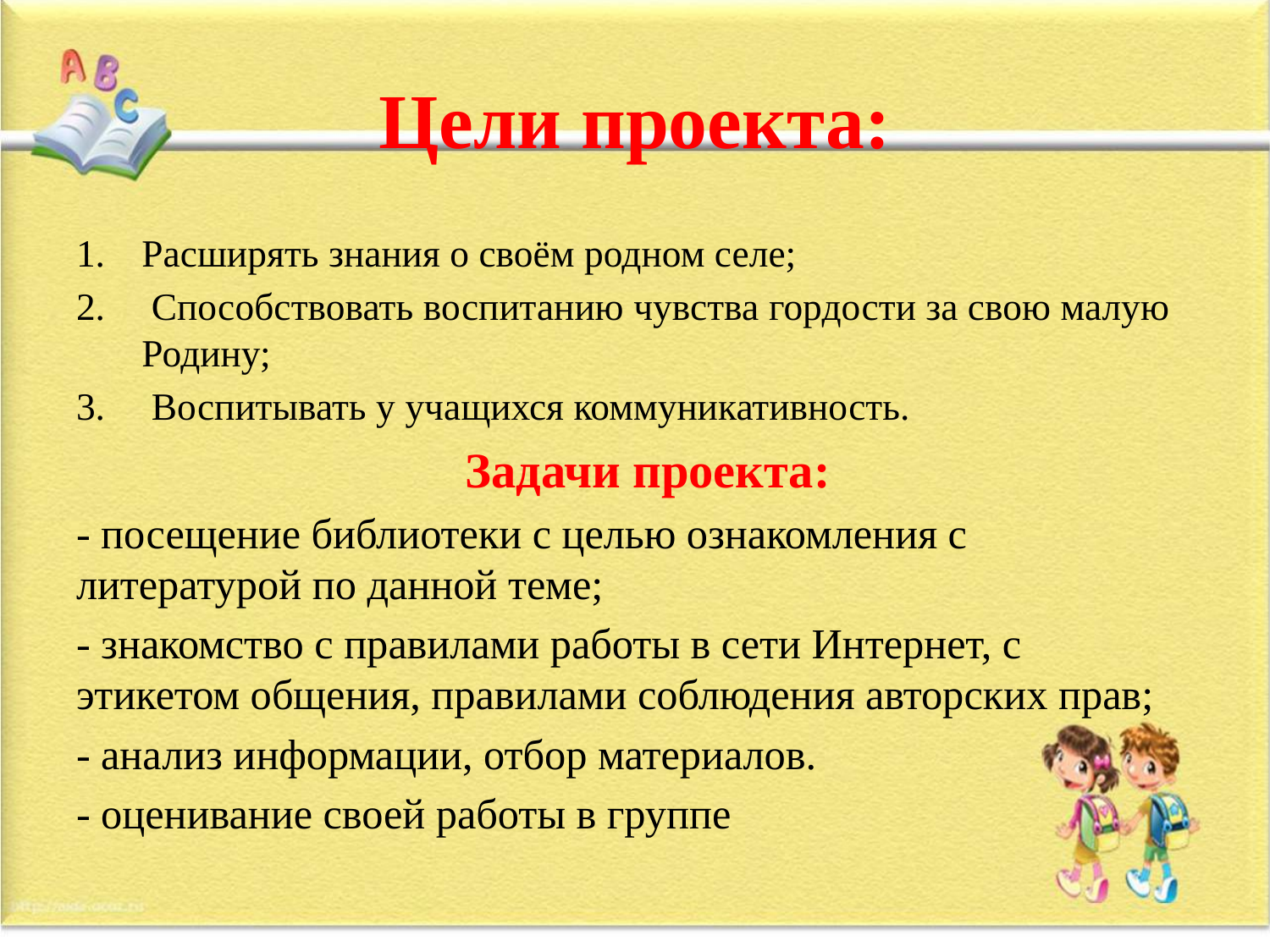

# Цели проекта:
Расширять знания о своём родном селе;
 Способствовать воспитанию чувства гордости за свою малую Родину;
 Воспитывать у учащихся коммуникативность.
   Задачи проекта:
- посещение библиотеки с целью ознакомления с литературой по данной теме;
- знакомство с правилами работы в сети Интернет, с этикетом общения, правилами соблюдения авторских прав;
- анализ информации, отбор материалов.
- оценивание своей работы в группе